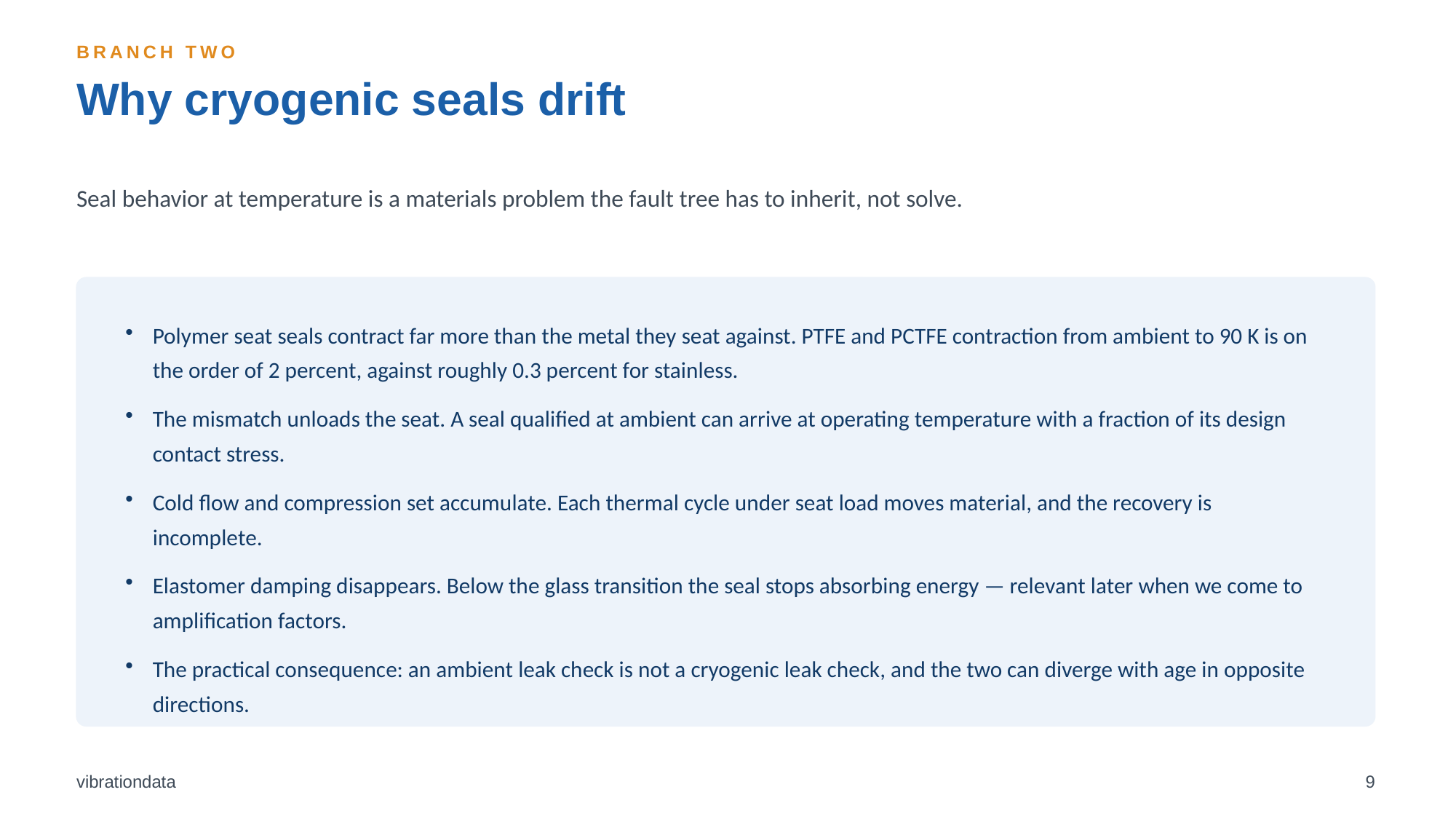

BRANCH TWO
Why cryogenic seals drift
Seal behavior at temperature is a materials problem the fault tree has to inherit, not solve.

Polymer seat seals contract far more than the metal they seat against. PTFE and PCTFE contraction from ambient to 90 K is on the order of 2 percent, against roughly 0.3 percent for stainless.
The mismatch unloads the seat. A seal qualified at ambient can arrive at operating temperature with a fraction of its design contact stress.
Cold flow and compression set accumulate. Each thermal cycle under seat load moves material, and the recovery is incomplete.
Elastomer damping disappears. Below the glass transition the seal stops absorbing energy — relevant later when we come to amplification factors.
The practical consequence: an ambient leak check is not a cryogenic leak check, and the two can diverge with age in opposite directions.
vibrationdata
9